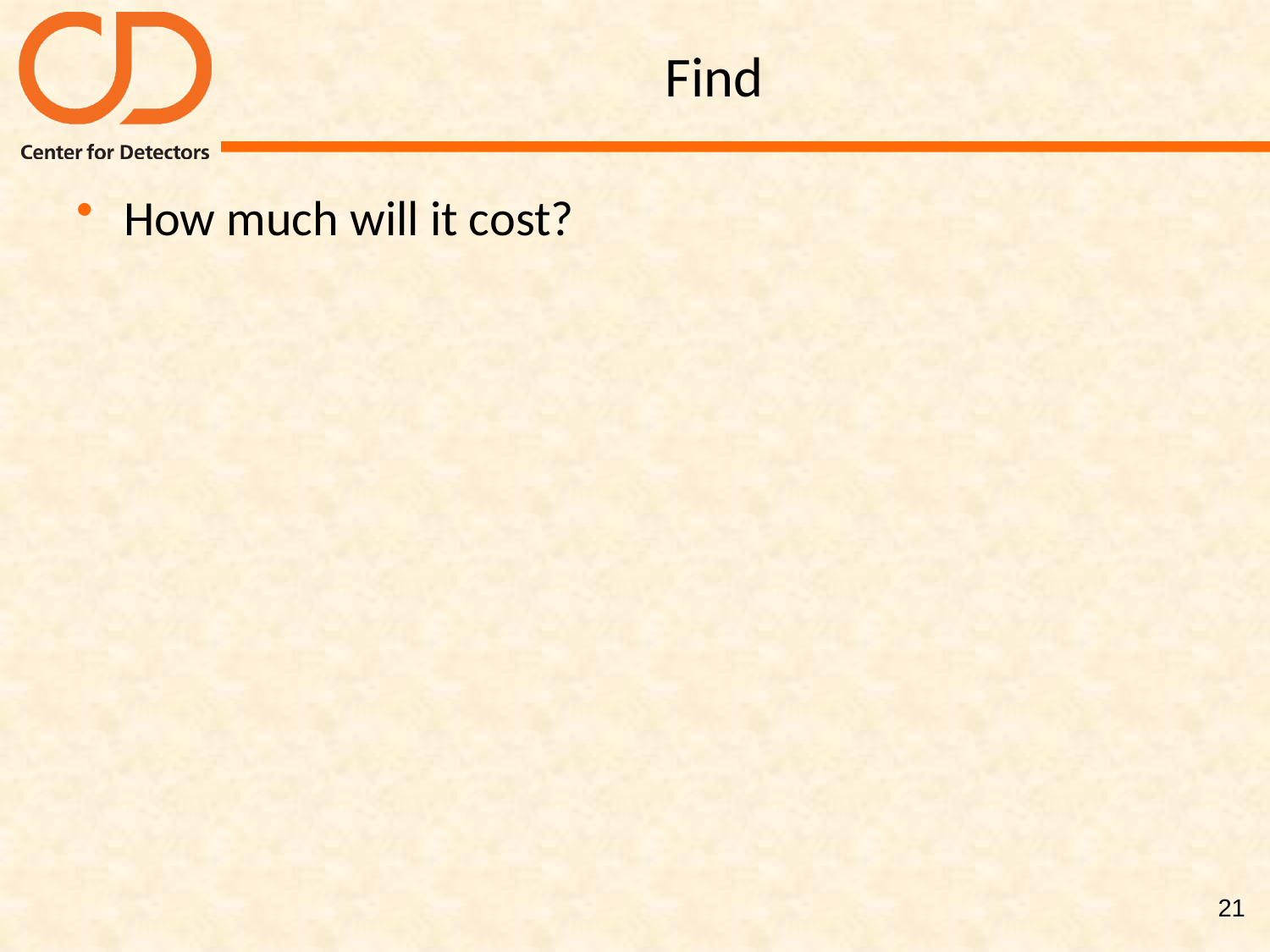

# Find
How much will it cost?

21